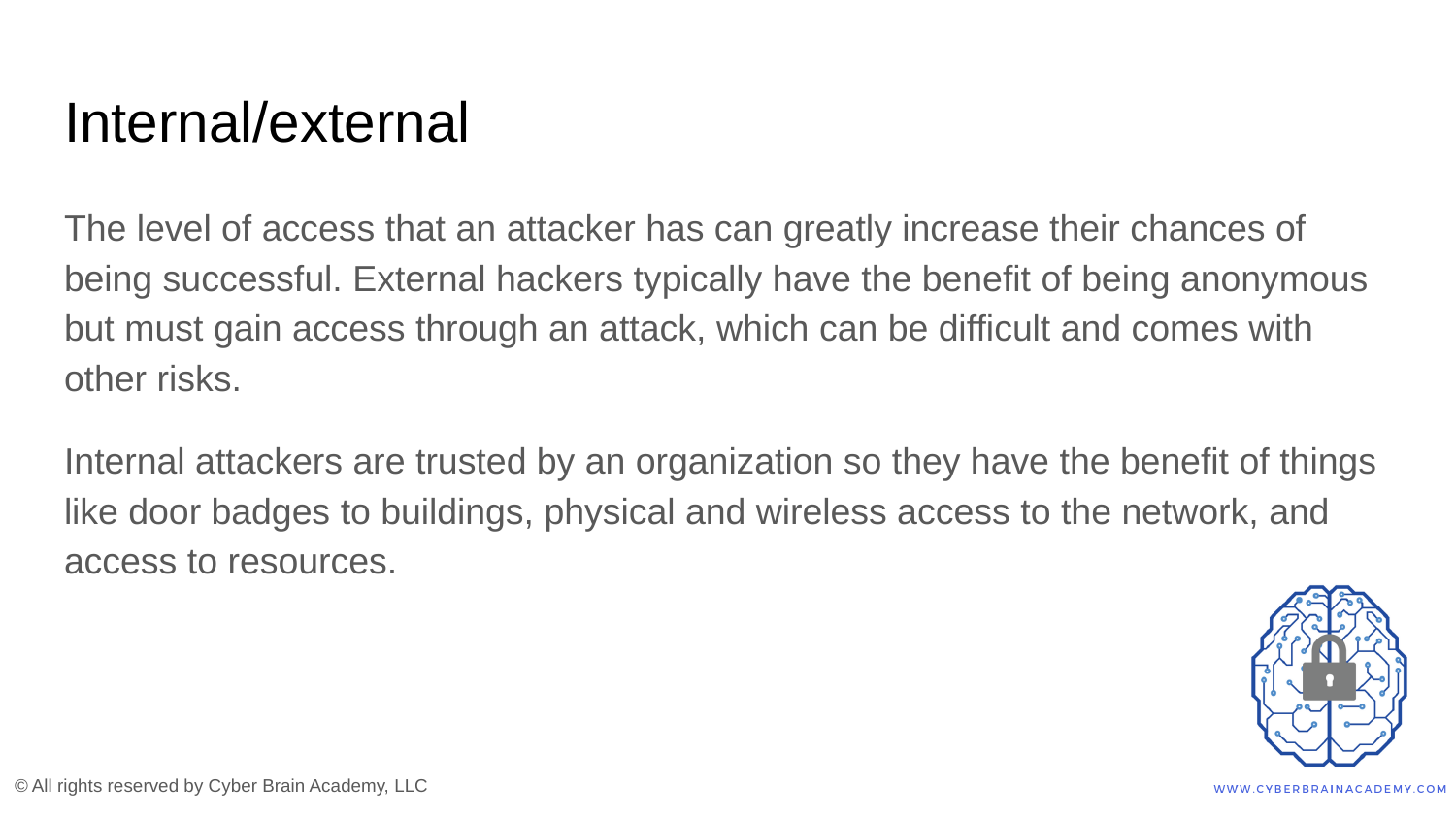

# Internal/external

The level of access that an attacker has can greatly increase their chances of being successful. External hackers typically have the benefit of being anonymous but must gain access through an attack, which can be difficult and comes with other risks.
Internal attackers are trusted by an organization so they have the benefit of things like door badges to buildings, physical and wireless access to the network, and access to resources.